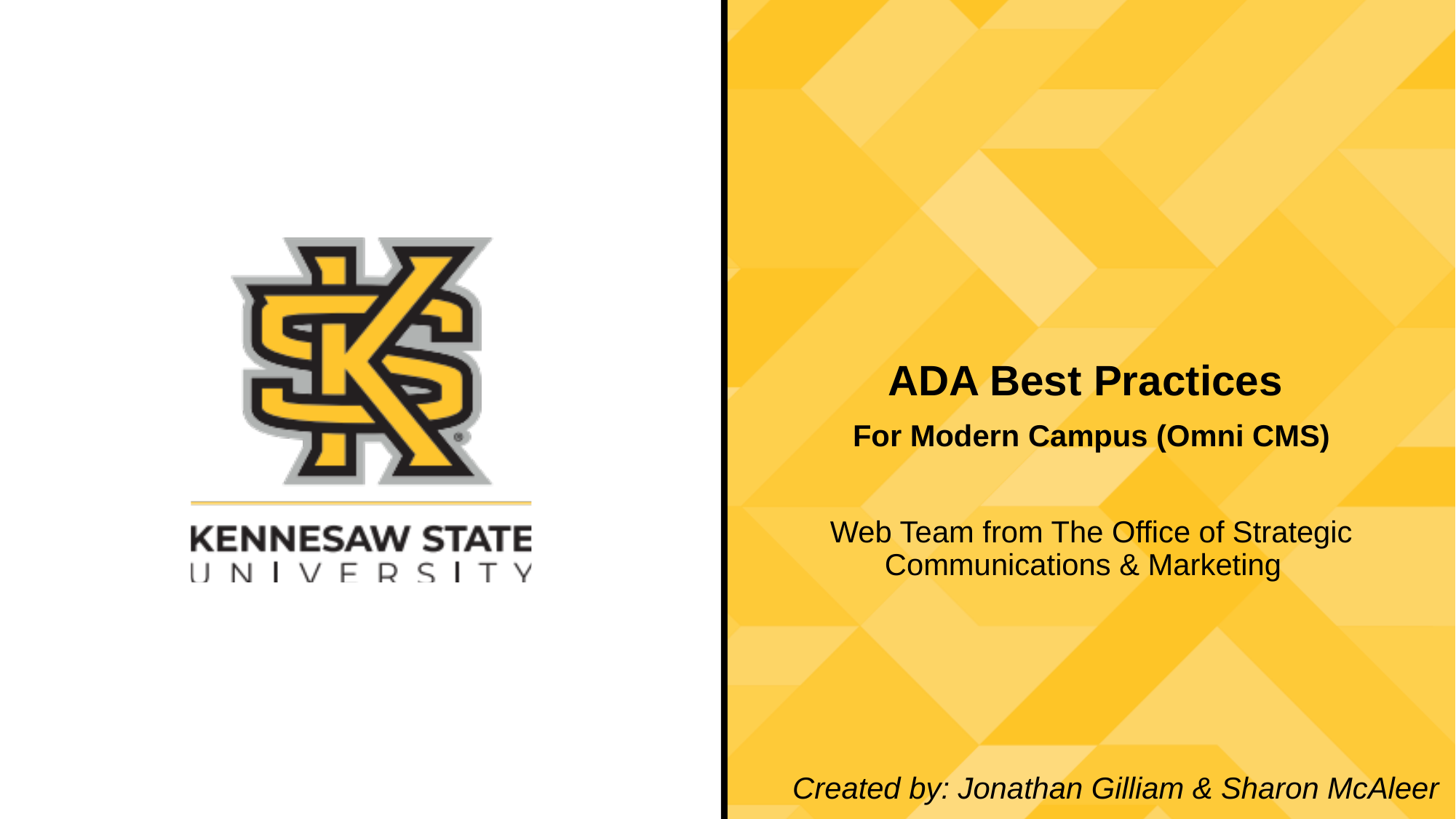

ADA Best Practices
For Modern Campus (Omni CMS)

Web Team from The Office of Strategic Communications & Marketing

Created by: Jonathan Gilliam & Sharon McAleer